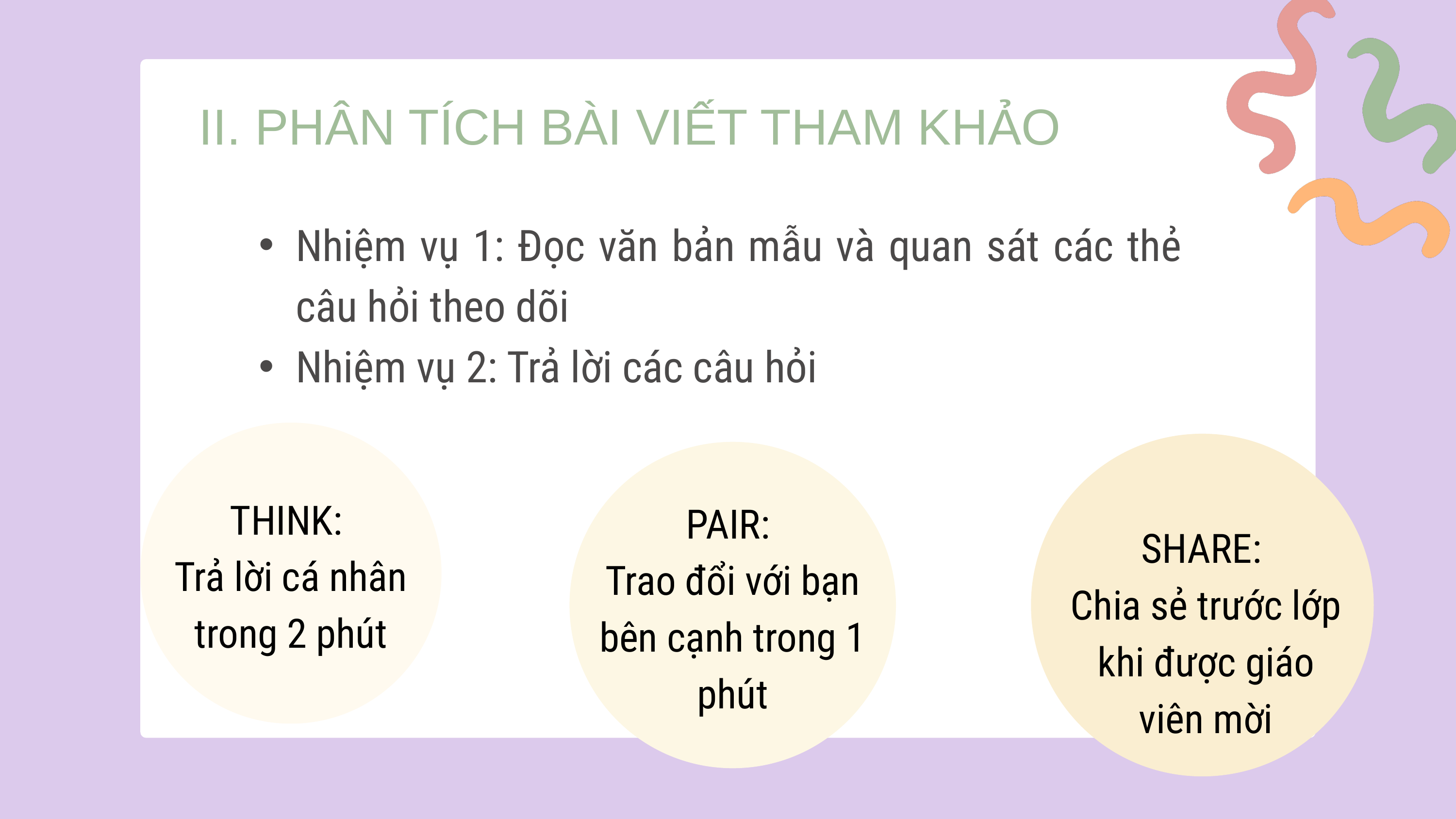

II. PHÂN TÍCH BÀI VIẾT THAM KHẢO
Nhiệm vụ 1: Đọc văn bản mẫu và quan sát các thẻ câu hỏi theo dõi
Nhiệm vụ 2: Trả lời các câu hỏi

THINK:
Trả lời cá nhân trong 2 phút
PAIR:
Trao đổi với bạn bên cạnh trong 1 phút
SHARE:
Chia sẻ trước lớp khi được giáo viên mời